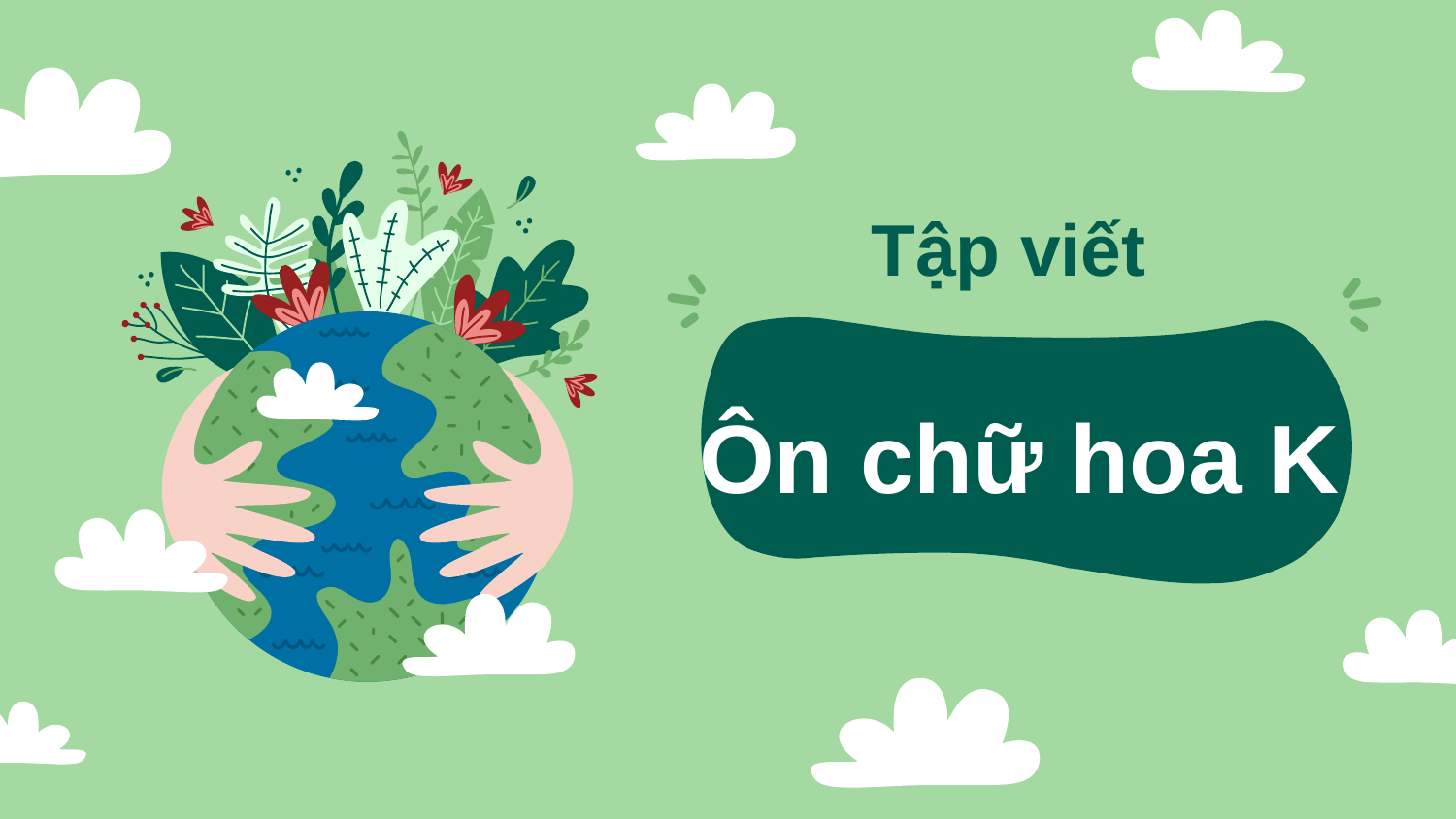

# Tập viết

Ôn chữ hoa K